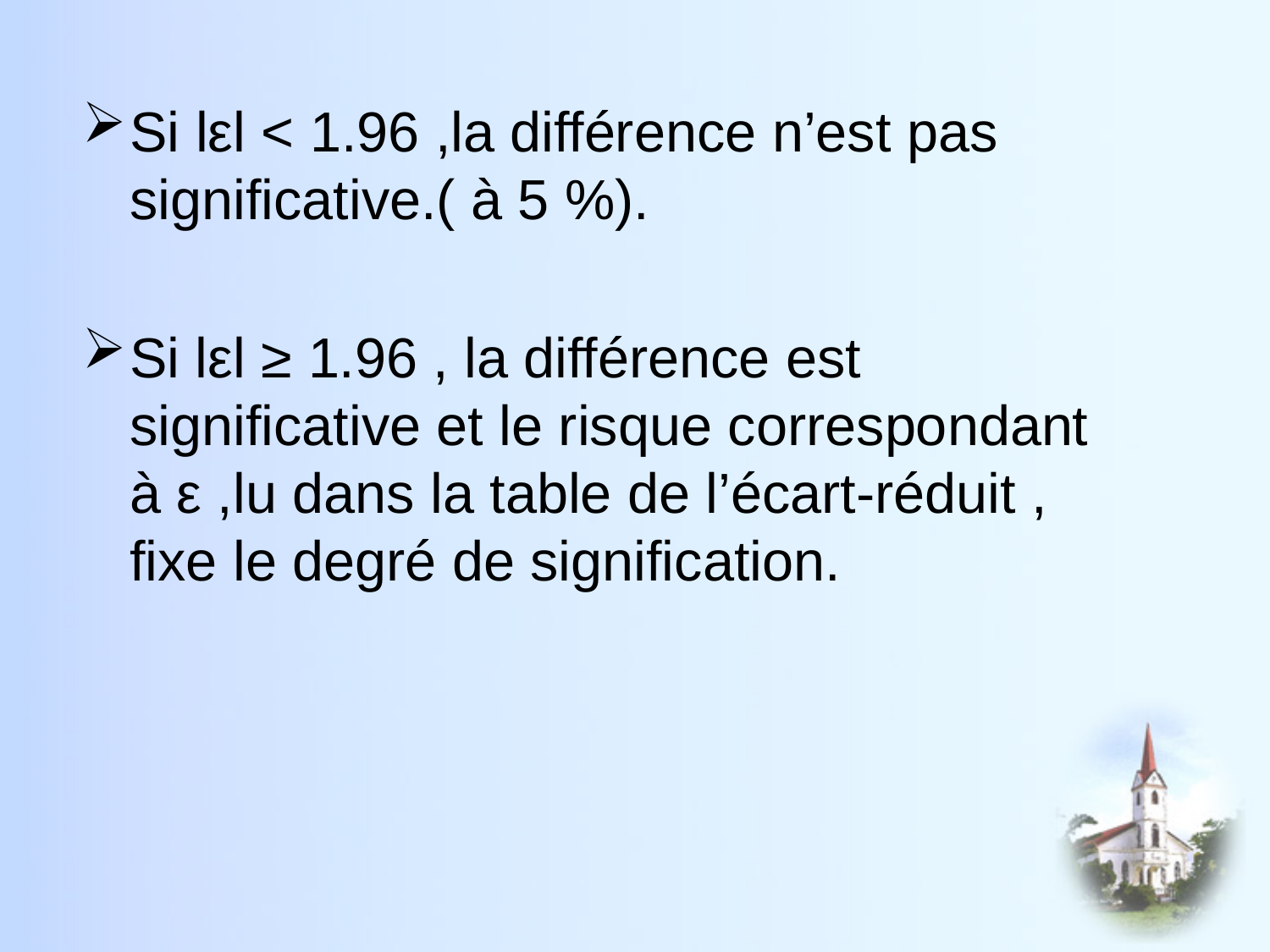

Si lεl < 1.96 ,la différence n’est pas significative.( à 5 %).

Si lεl ≥ 1.96 , la différence est significative et le risque correspondant à ε ,lu dans la table de l’écart-réduit , fixe le degré de signification.